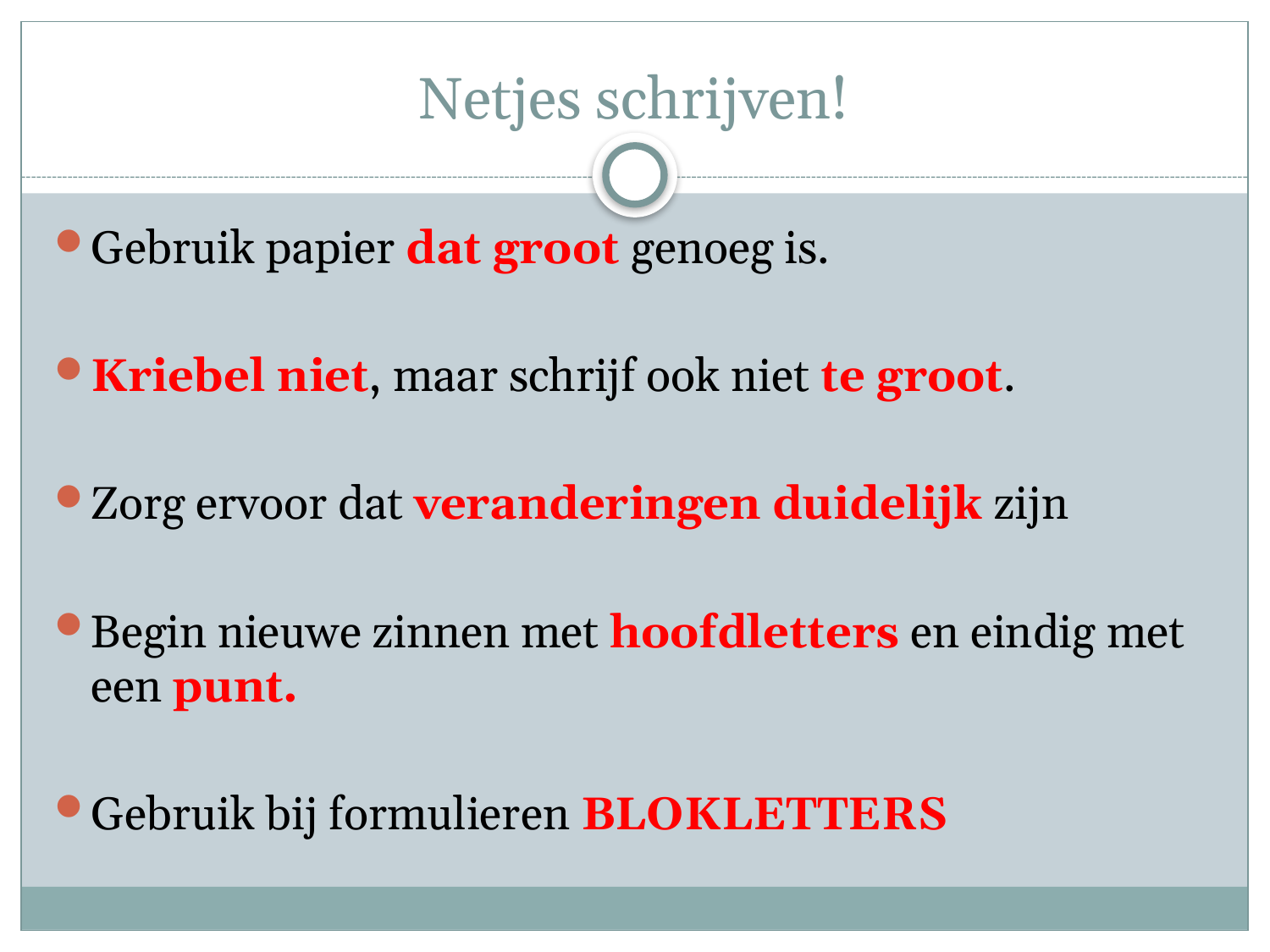

# Netjes schrijven!
Gebruik papier dat groot genoeg is.

Kriebel niet, maar schrijf ook niet te groot.

Zorg ervoor dat veranderingen duidelijk zijn

Begin nieuwe zinnen met hoofdletters en eindig met een punt.

Gebruik bij formulieren BLOKLETTERS